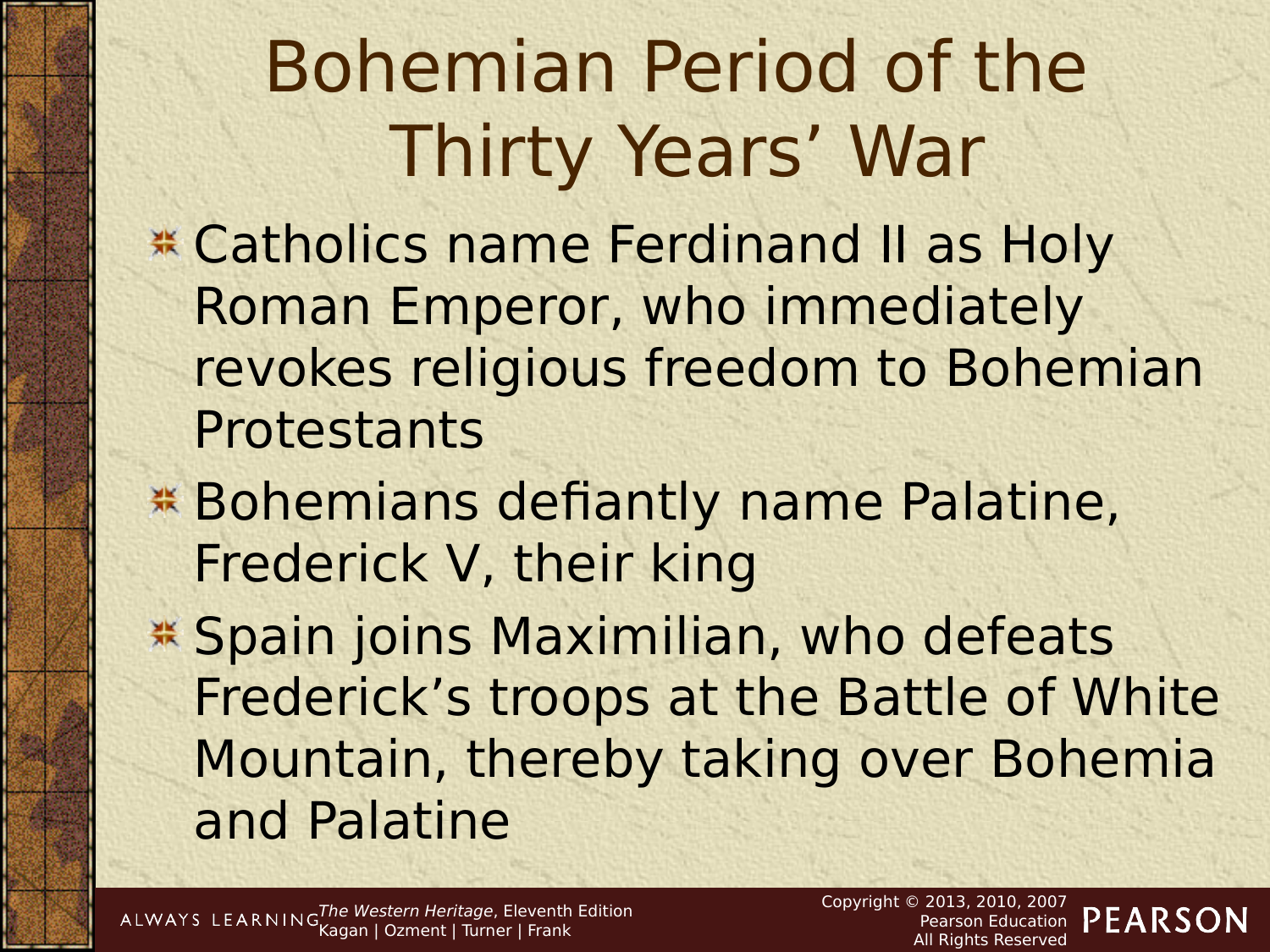

Bohemian Period of the
Thirty Years’ War
Catholics name Ferdinand II as Holy Roman Emperor, who immediately revokes religious freedom to Bohemian Protestants
Bohemians defiantly name Palatine, Frederick V, their king
Spain joins Maximilian, who defeats Frederick’s troops at the Battle of White Mountain, thereby taking over Bohemia and Palatine